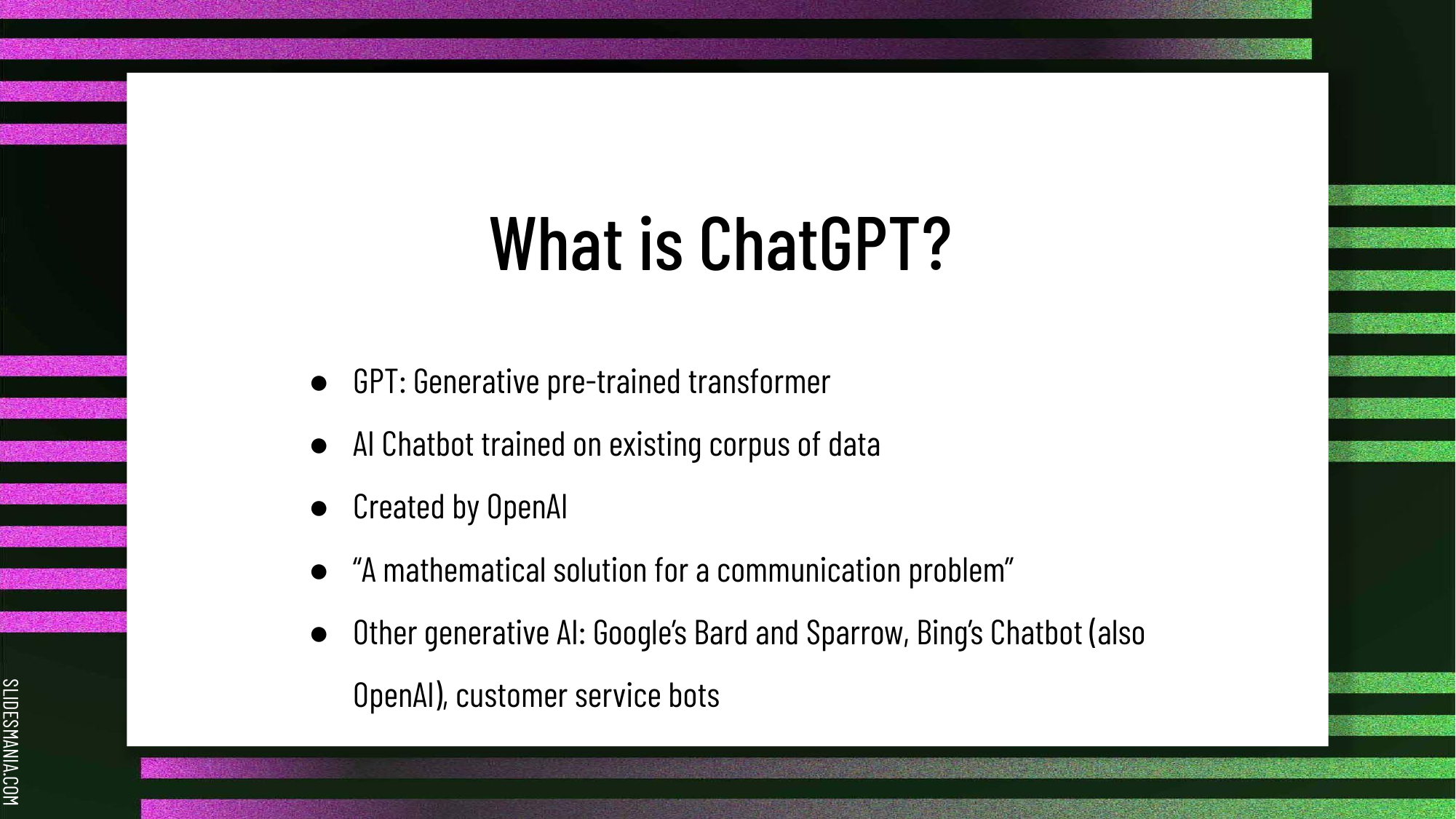

# What is ChatGPT?
GPT: Generative pre-trained transformer
AI Chatbot trained on existing corpus of data
Created by OpenAI
“A mathematical solution for a communication problem”
Other generative AI: Google’s Bard and Sparrow, Bing’s Chatbot (also OpenAI), customer service bots